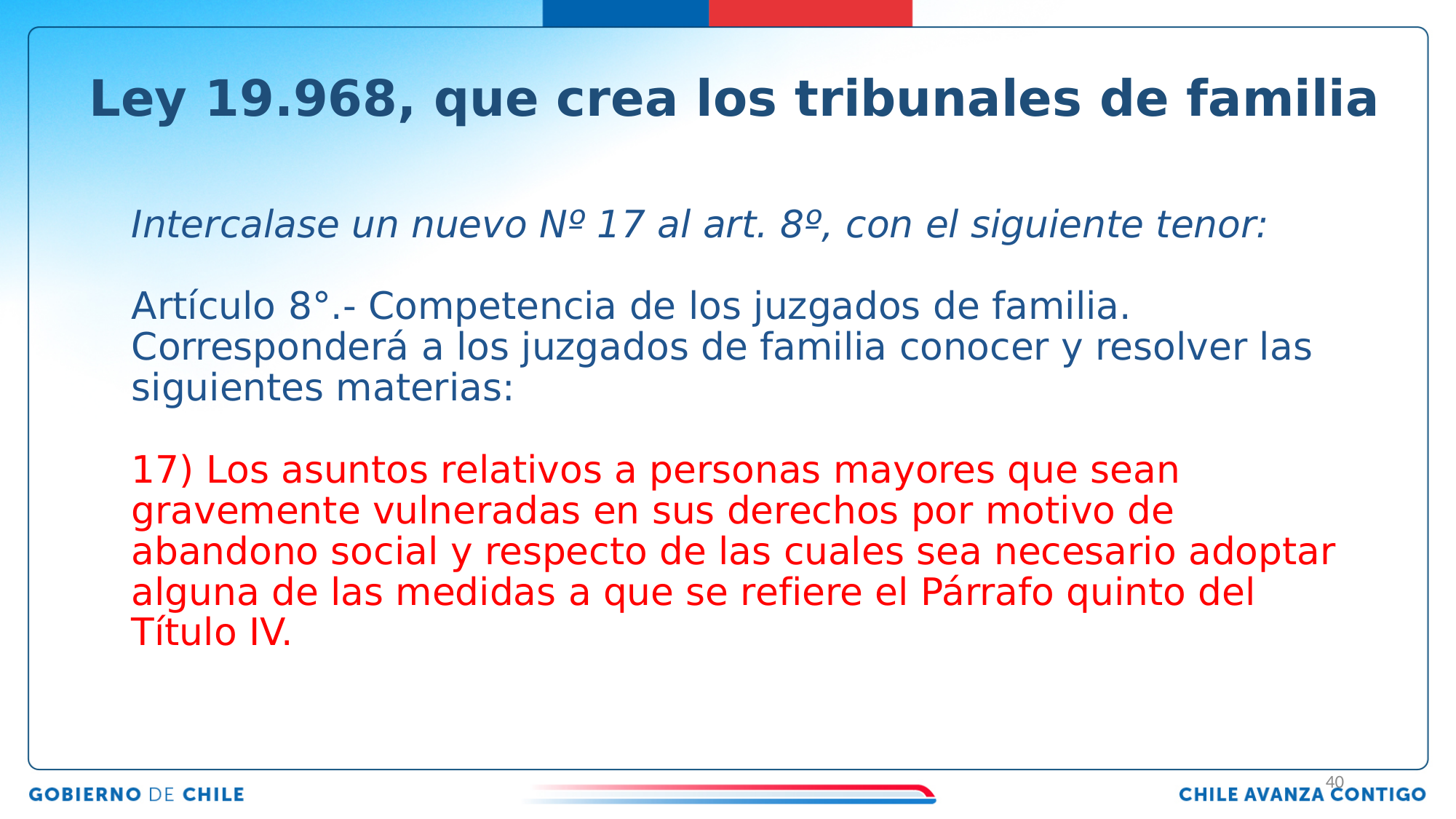

# Ley 19.968, que crea los tribunales de familia
Intercalase un nuevo Nº 17 al art. 8º, con el siguiente tenor:

Artículo 8°.- Competencia de los juzgados de familia. Corresponderá a los juzgados de familia conocer y resolver las siguientes materias:

17) Los asuntos relativos a personas mayores que sean gravemente vulneradas en sus derechos por motivo de abandono social y respecto de las cuales sea necesario adoptar alguna de las medidas a que se refiere el Párrafo quinto del Título IV.

40